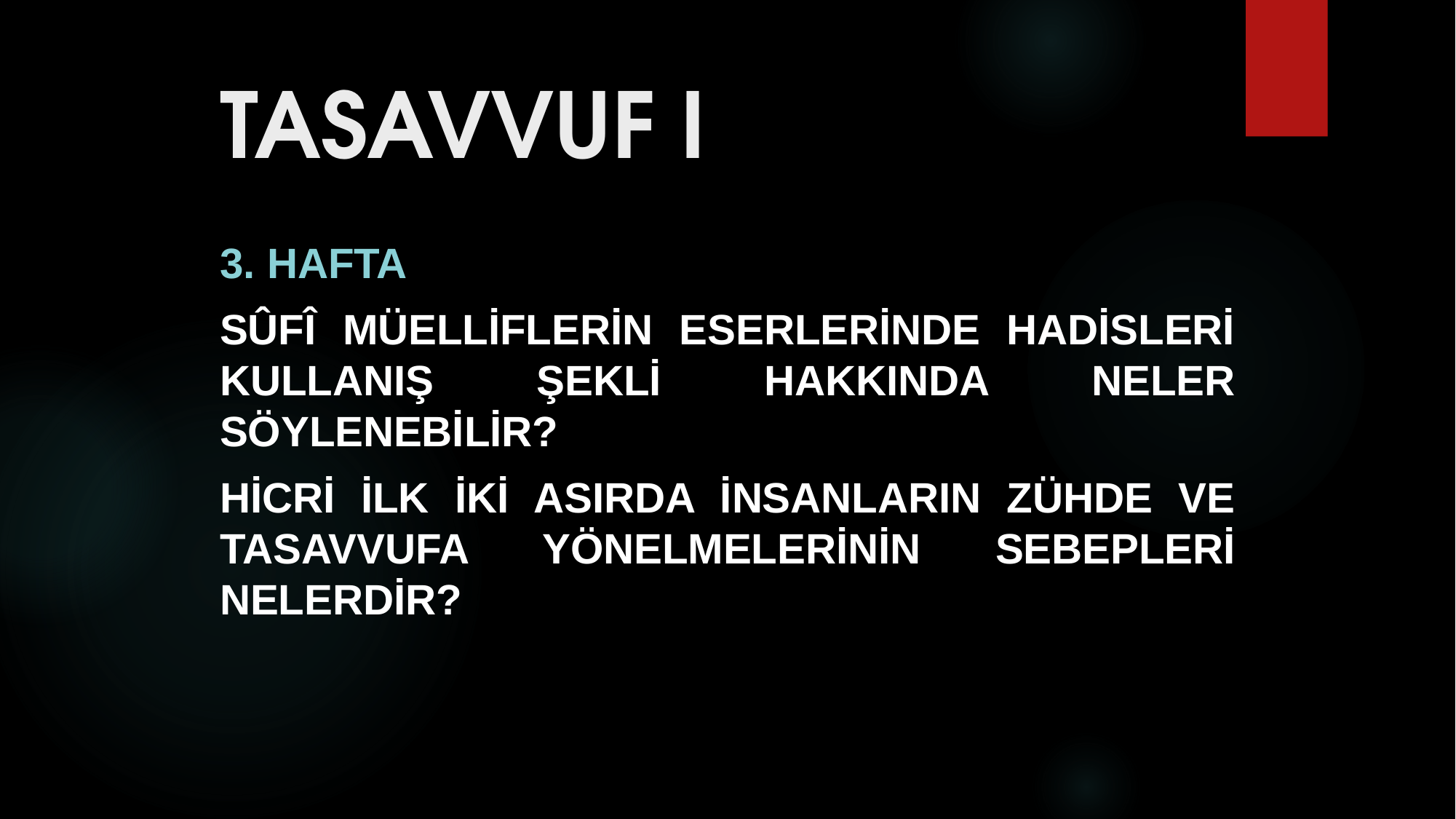

# TASAVVUF I
3. HAFTA
Sûfî müelliflerin eserlerinde hadisleri kullanış şekli hakkında neler söylenebilir?
Hicri ilk iki asırda insanların zühde ve tasavvufa yönelmelerinin sebepleri nelerdir?